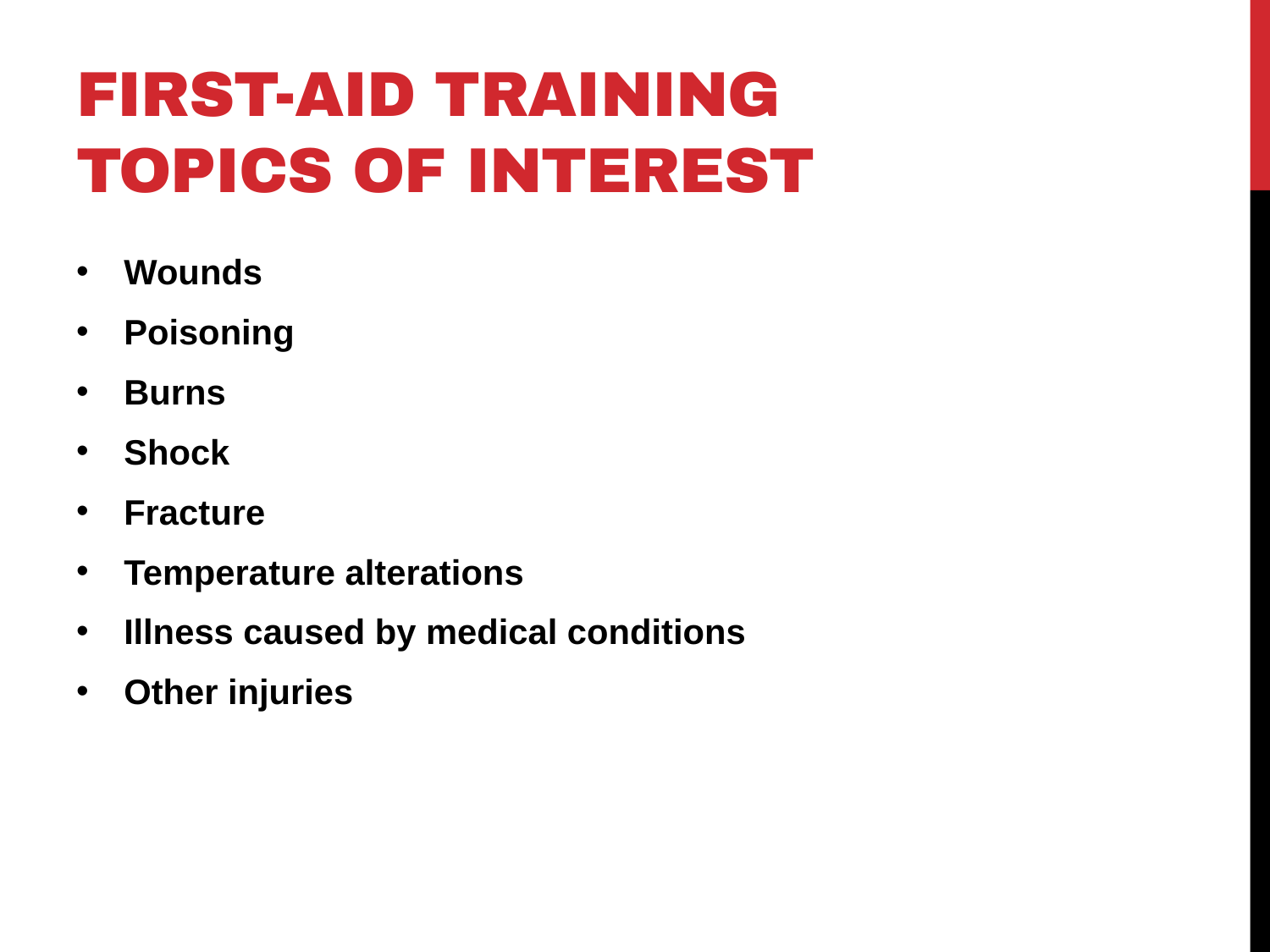

# First-aid training topics of interest
Wounds
Poisoning
Burns
Shock
Fracture
Temperature alterations
Illness caused by medical conditions
Other injuries